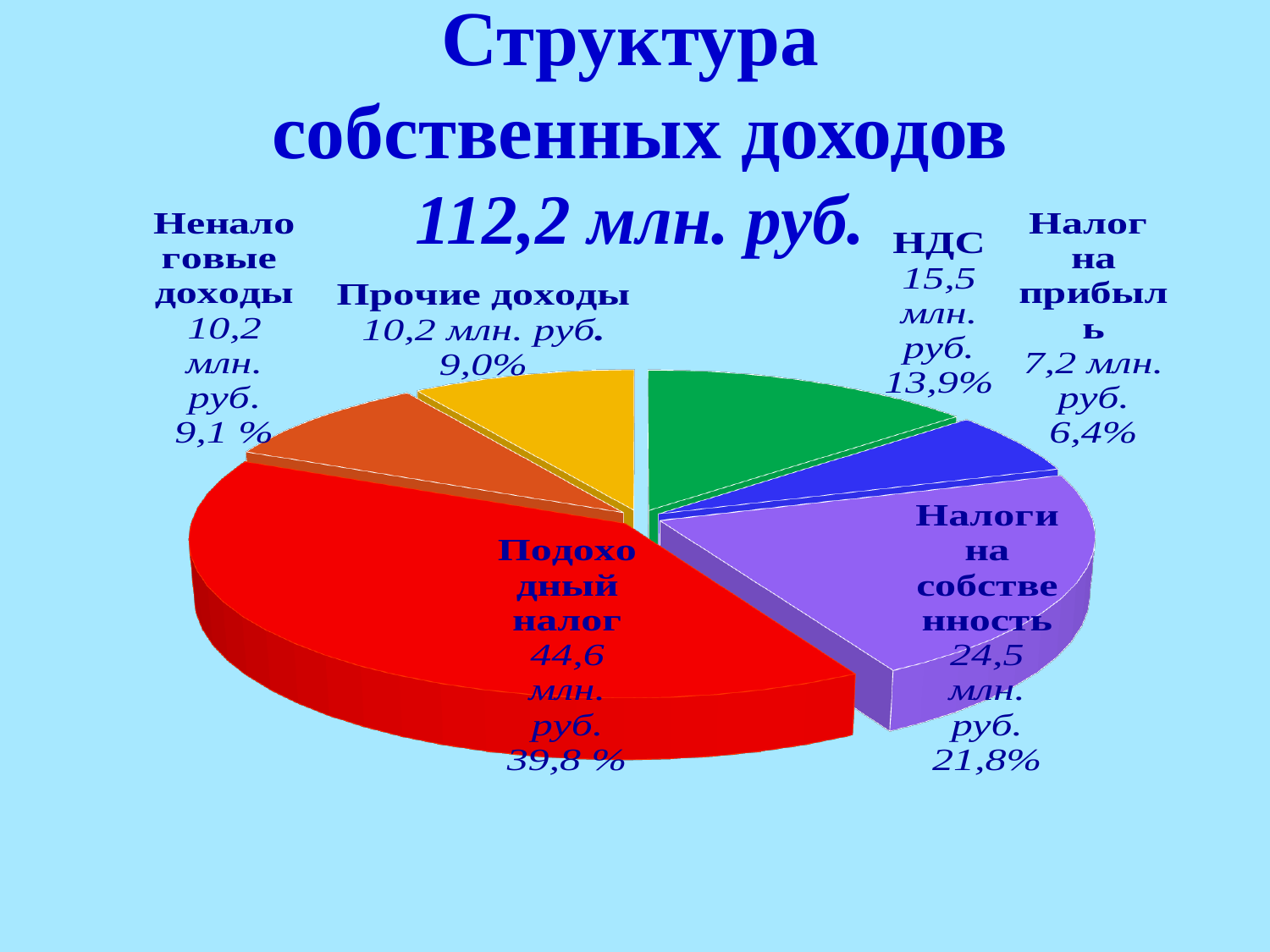

# Структура собственных доходов 112,2 млн. руб.

[unsupported chart]